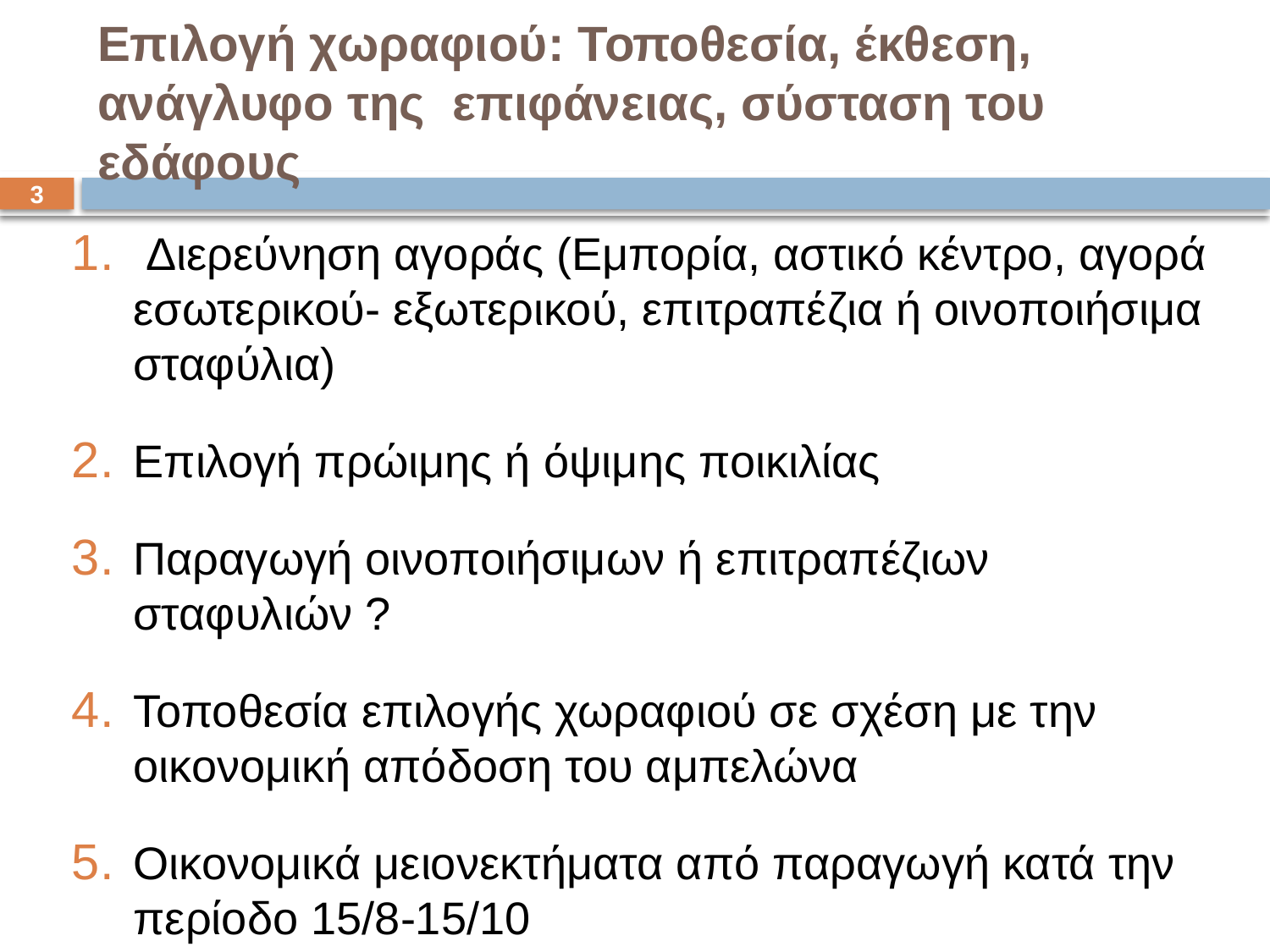

# Επιλογή χωραφιού: Τοποθεσία, έκθεση, ανάγλυφο της  επιφάνειας, σύσταση του εδάφους
3
 Διερεύνηση αγοράς (Εμπορία, αστικό κέντρο, αγορά εσωτερικού- εξωτερικού, επιτραπέζια ή οινοποιήσιμα σταφύλια)
Επιλογή πρώιμης ή όψιμης ποικιλίας
Παραγωγή οινοποιήσιμων ή επιτραπέζιων σταφυλιών ?
Τοποθεσία επιλογής χωραφιού σε σχέση με την οικονομική απόδοση του αμπελώνα
Οικονομικά μειονεκτήματα από παραγωγή κατά την περίοδο 15/8-15/10